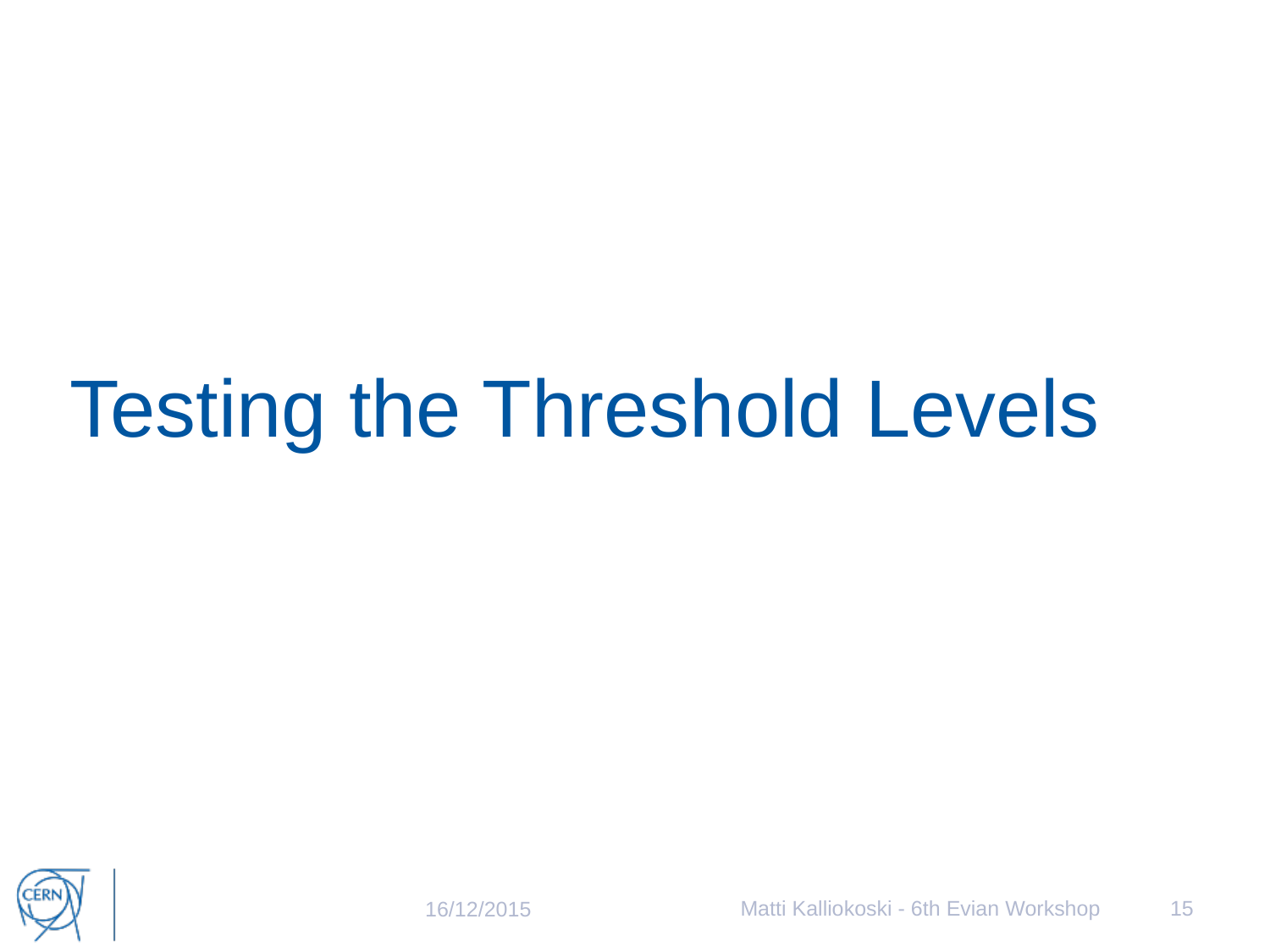

# Testing the Threshold Levels
Matti Kalliokoski - 6th Evian Workshop
15
16/12/2015